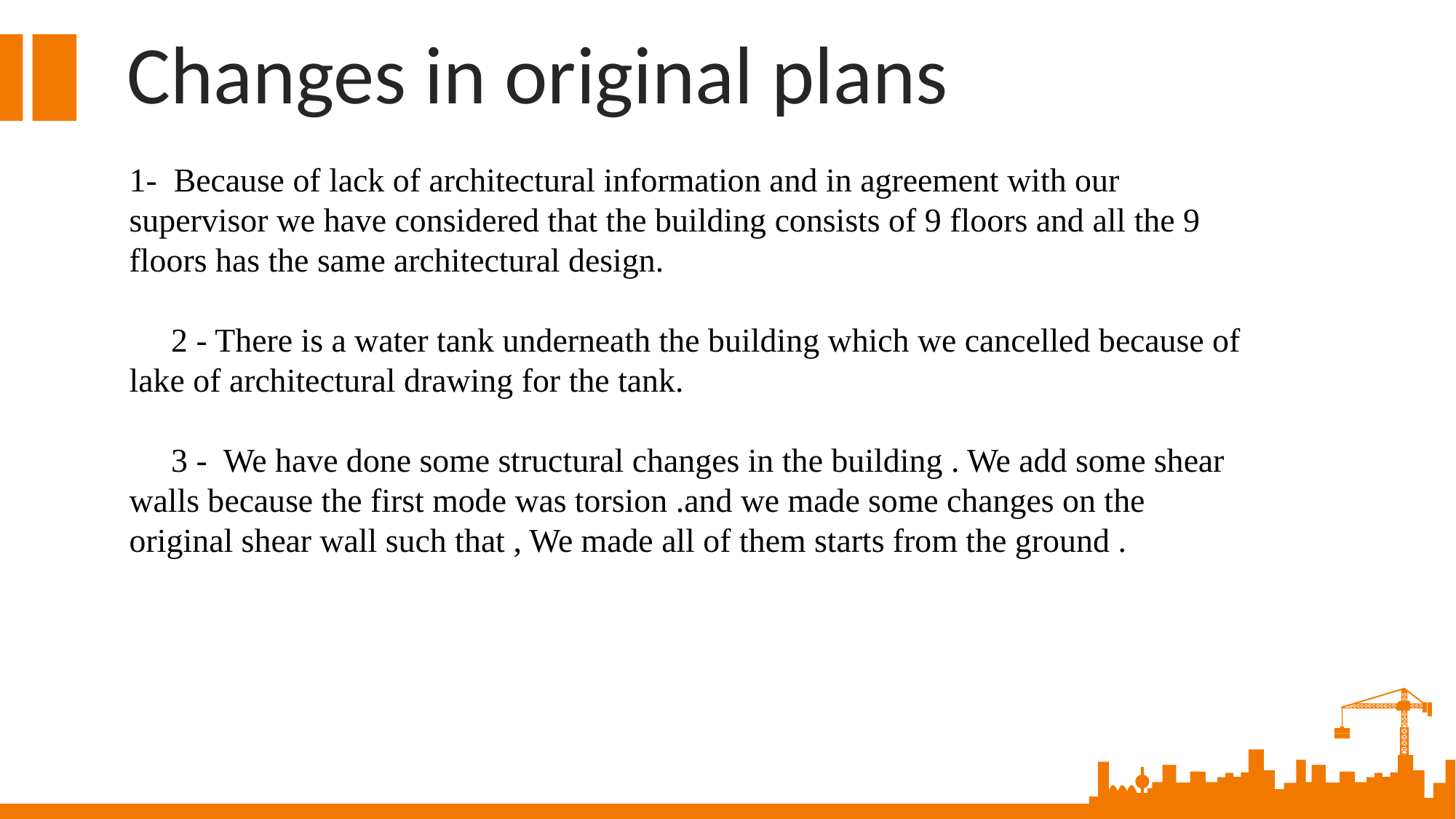

Changes in original plans
1-  Because of lack of architectural information and in agreement with our supervisor we have considered that the building consists of 9 floors and all the 9 floors has the same architectural design.

     2 - There is a water tank underneath the building which we cancelled because of lake of architectural drawing for the tank.
     3 -  We have done some structural changes in the building . We add some shear walls because the first mode was torsion .and we made some changes on the original shear wall such that , We made all of them starts from the ground .